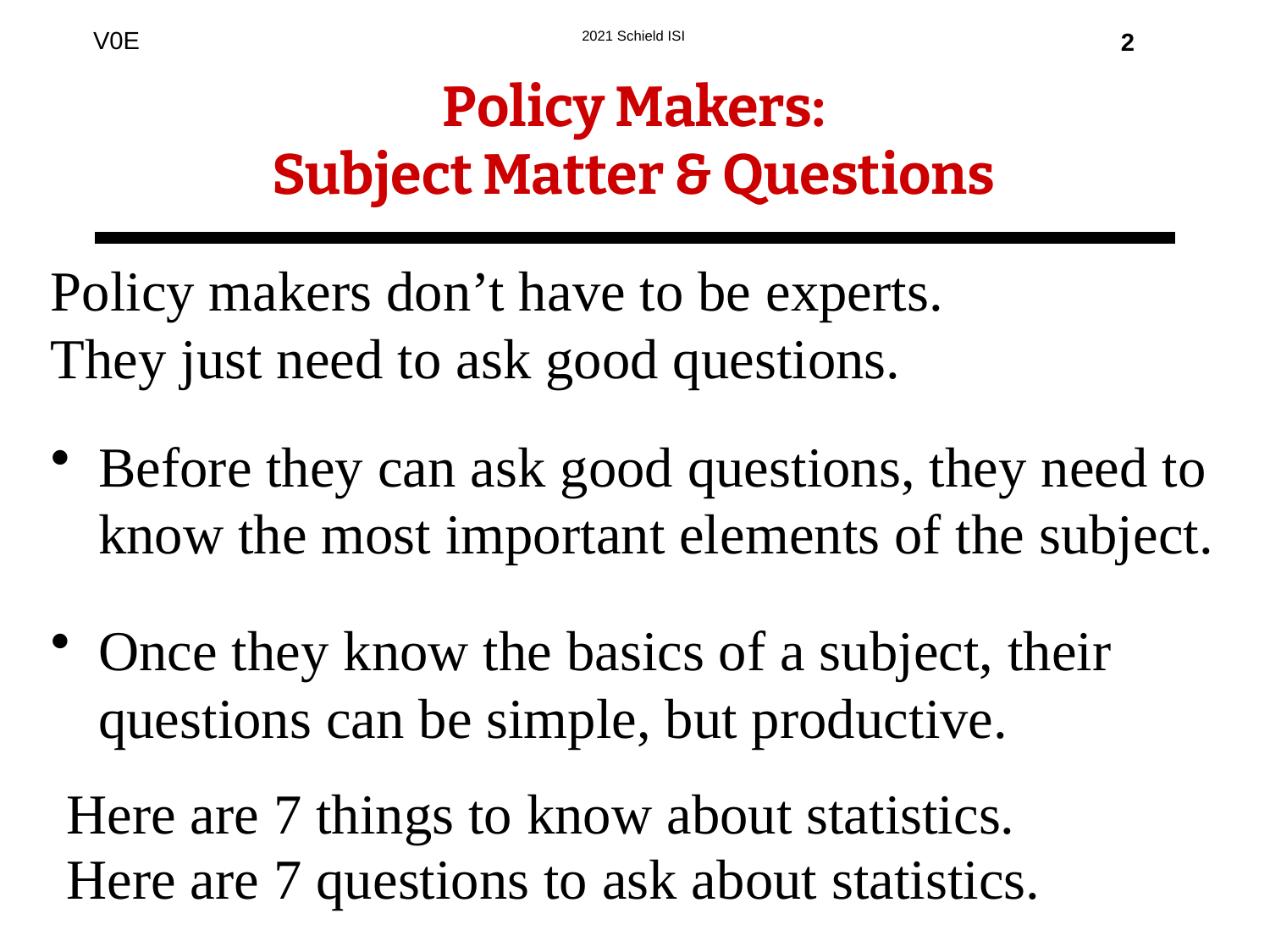

2
# Policy Makers: Subject Matter & Questions
Policy makers don’t have to be experts.
They just need to ask good questions.

Before they can ask good questions, they need to know the most important elements of the subject.
Once they know the basics of a subject, their questions can be simple, but productive.

Here are 7 things to know about statistics.
Here are 7 questions to ask about statistics.